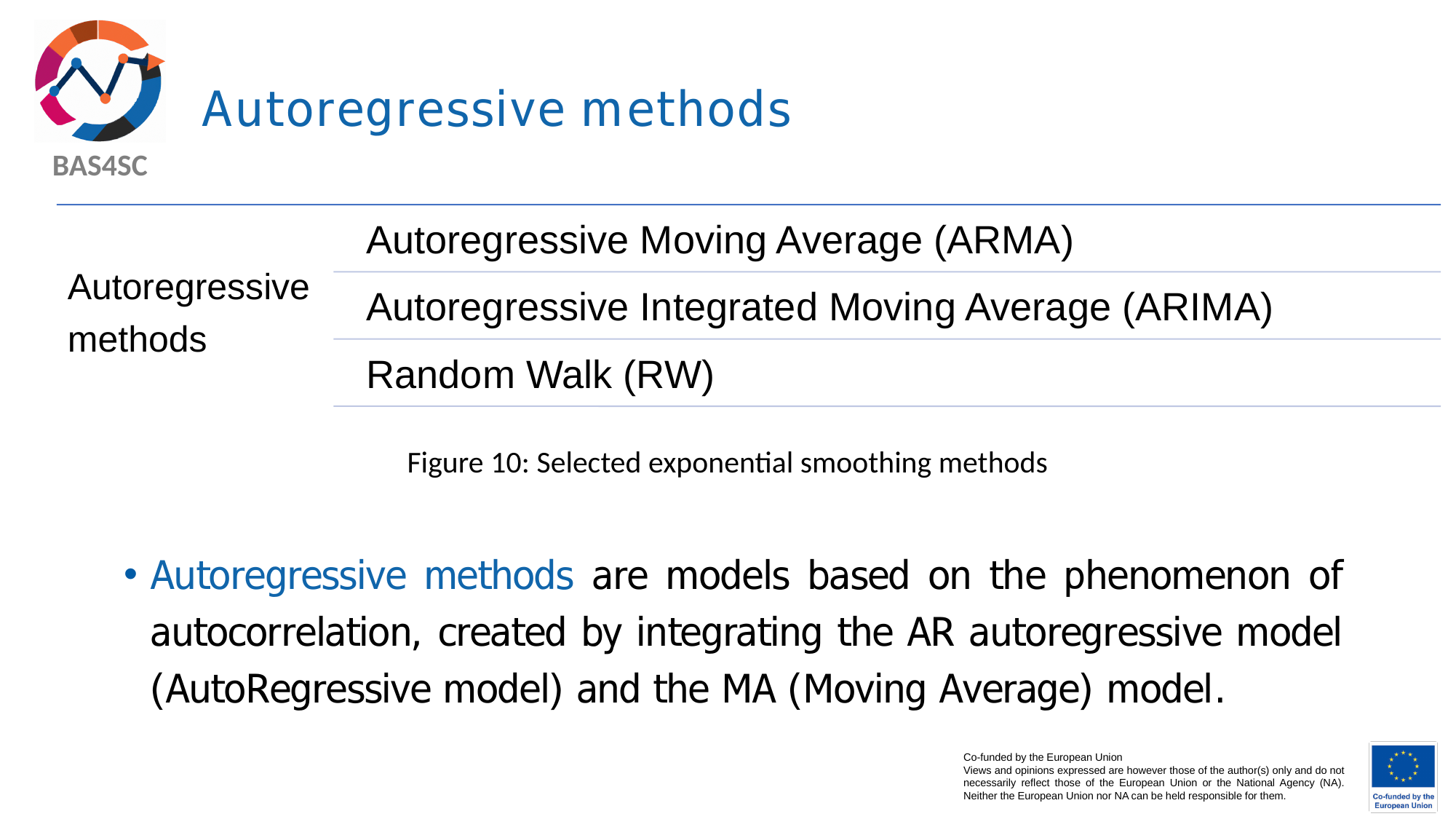

# Autoregressive methods
Autoregressive methods
Autoregressive Moving Average (ARMA)
Autoregressive Integrated Moving Average (ARIMA)
Random Walk (RW)
Figure 10: Selected exponential smoothing methods
Autoregressive methods are models based on the phenomenon of autocorrelation, created by integrating the AR autoregressive model (AutoRegressive model) and the MA (Moving Average) model.